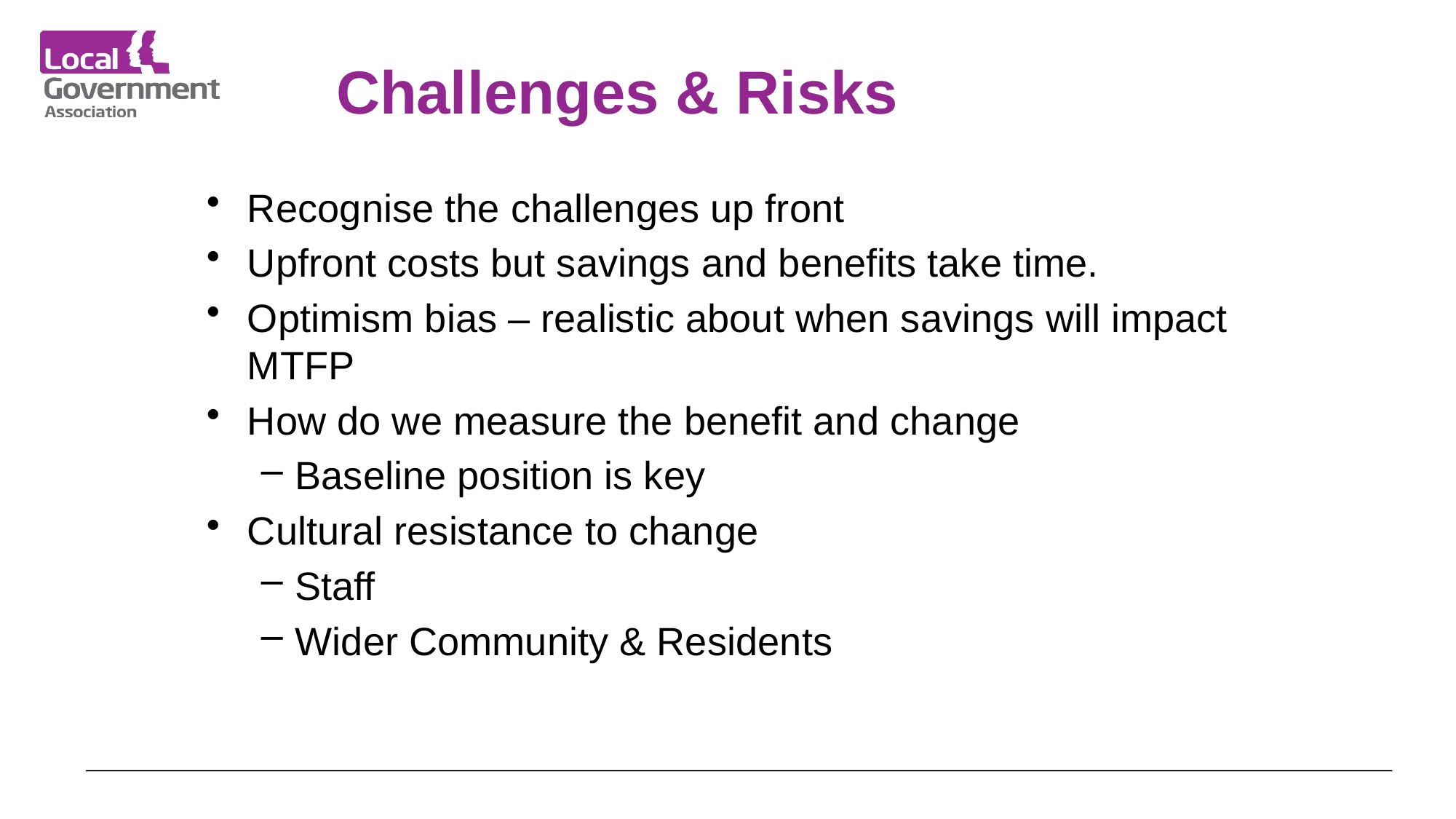

# Challenges & Risks
Recognise the challenges up front
Upfront costs but savings and benefits take time.
Optimism bias – realistic about when savings will impact MTFP
How do we measure the benefit and change
Baseline position is key
Cultural resistance to change
Staff
Wider Community & Residents